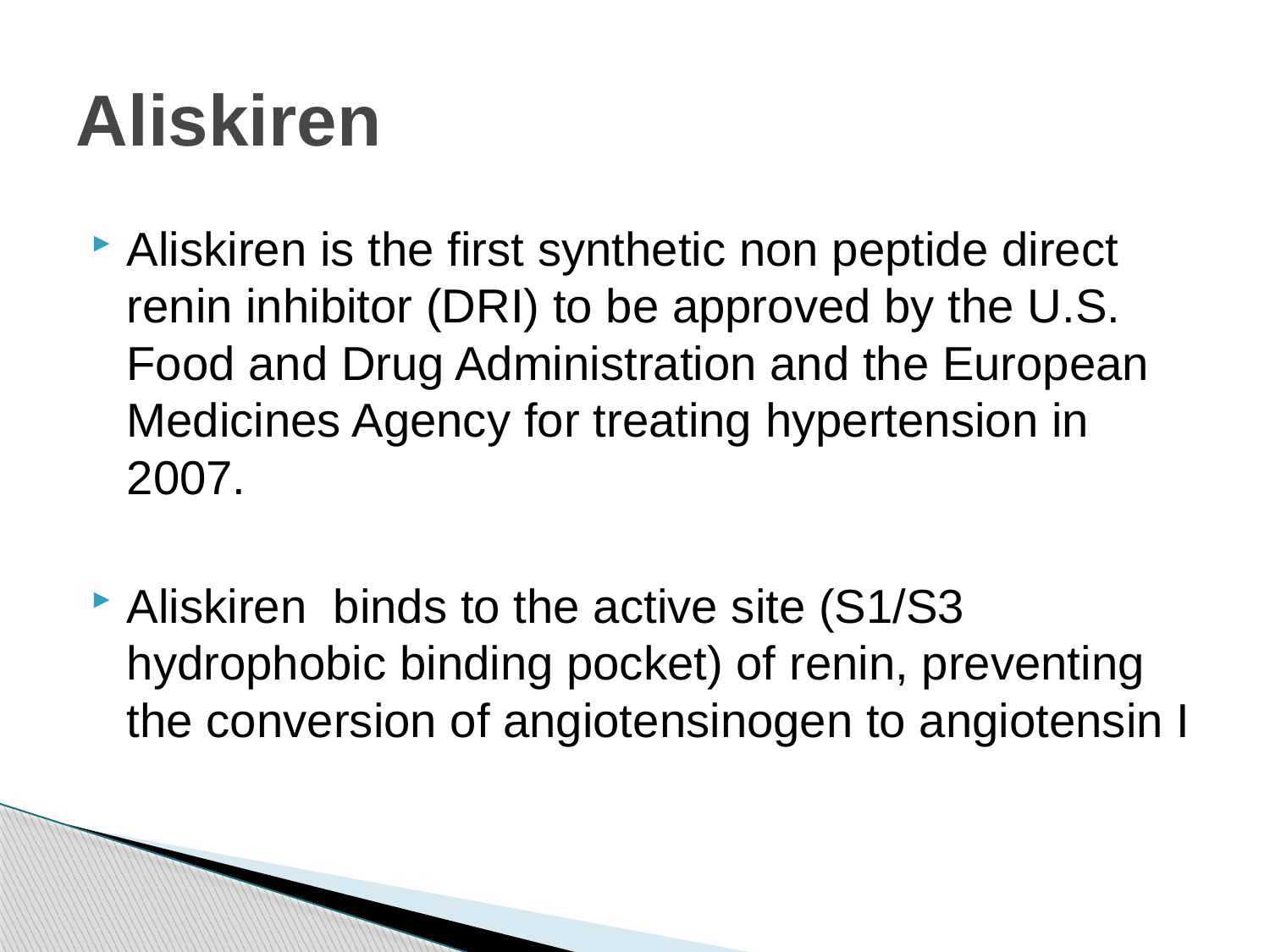

# Aliskiren

Aliskiren is the first synthetic non peptide direct renin inhibitor (DRI) to be approved by the U.S. Food and Drug Administration and the European Medicines Agency for treating hypertension in 2007.

Aliskiren  binds to the active site (S1/S3 hydrophobic binding pocket) of renin, preventing the conversion of angiotensinogen to angiotensin I